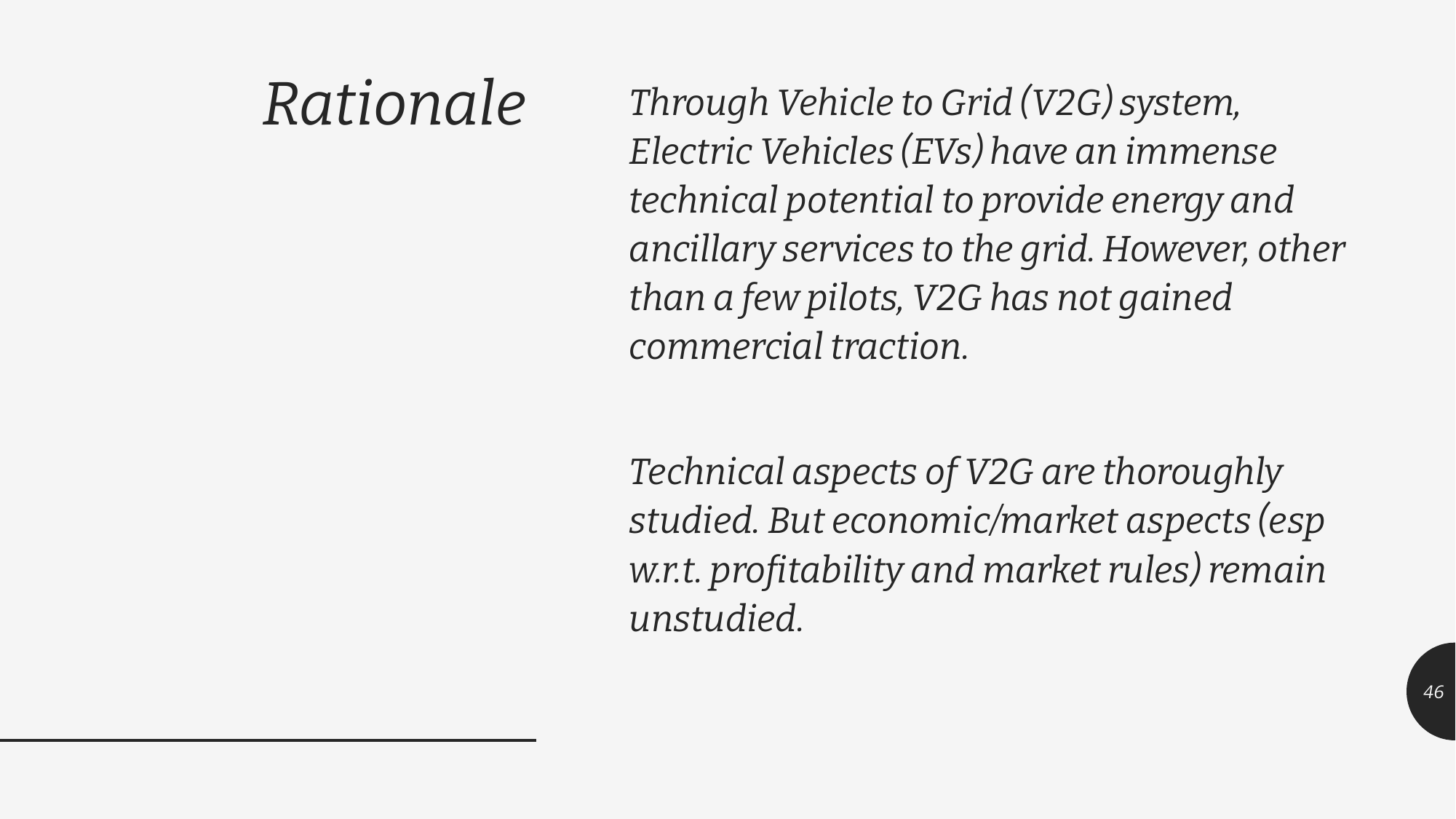

# Rationale
Through Vehicle to Grid (V2G) system, Electric Vehicles (EVs) have an immense technical potential to provide energy and ancillary services to the grid. However, other than a few pilots, V2G has not gained commercial traction.

Technical aspects of V2G are thoroughly studied. But economic/market aspects (esp w.r.t. profitability and market rules) remain unstudied.
46